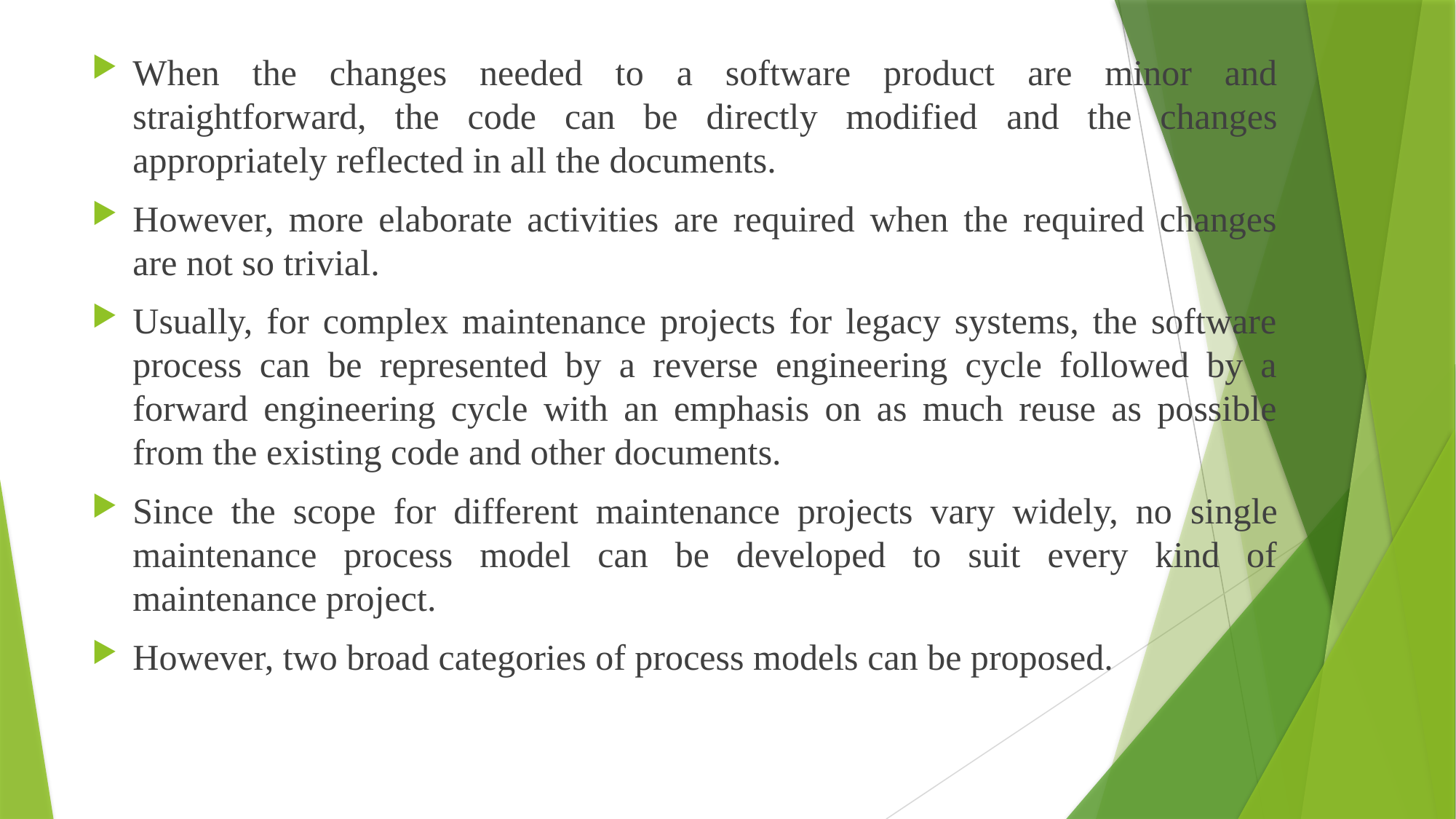

When the changes needed to a software product are minor and straightforward, the code can be directly modified and the changes appropriately reflected in all the documents.
However, more elaborate activities are required when the required changes are not so trivial.
Usually, for complex maintenance projects for legacy systems, the software process can be represented by a reverse engineering cycle followed by a forward engineering cycle with an emphasis on as much reuse as possible from the existing code and other documents.
Since the scope for different maintenance projects vary widely, no single maintenance process model can be developed to suit every kind of maintenance project.
However, two broad categories of process models can be proposed.